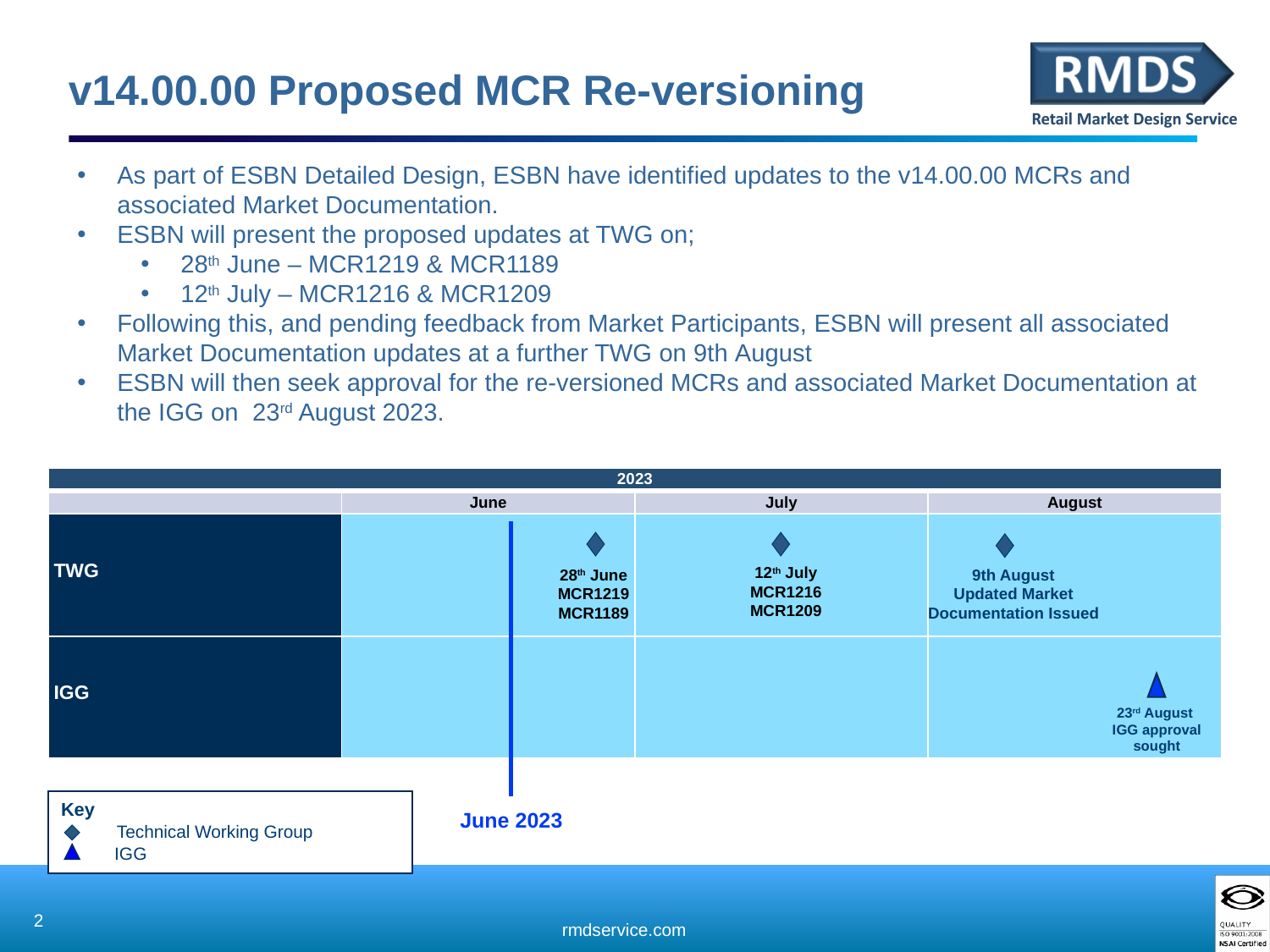

Facilitate energy efficiencies in Local Authority Public Lighting
# v14.00.00 Proposed MCR Re-versioning
As part of ESBN Detailed Design, ESBN have identified updates to the v14.00.00 MCRs and associated Market Documentation.
ESBN will present the proposed updates at TWG on;
28th June – MCR1219 & MCR1189
12th July – MCR1216 & MCR1209
Following this, and pending feedback from Market Participants, ESBN will present all associated Market Documentation updates at a further TWG on 9th August
ESBN will then seek approval for the re-versioned MCRs and associated Market Documentation at the IGG on  23rd August 2023.
| 2023 |  |  |  |
| --- | --- | --- | --- |
|  | June | July | August |
| TWG |  |  |  |
| IGG |  |  |  |

12th July
MCR1216
MCR1209
28th June
MCR1219
MCR1189
9th August
Updated Market Documentation Issued

23rd August
IGG approval sought
Key
           Technical Working Group
           IGG
June 2023